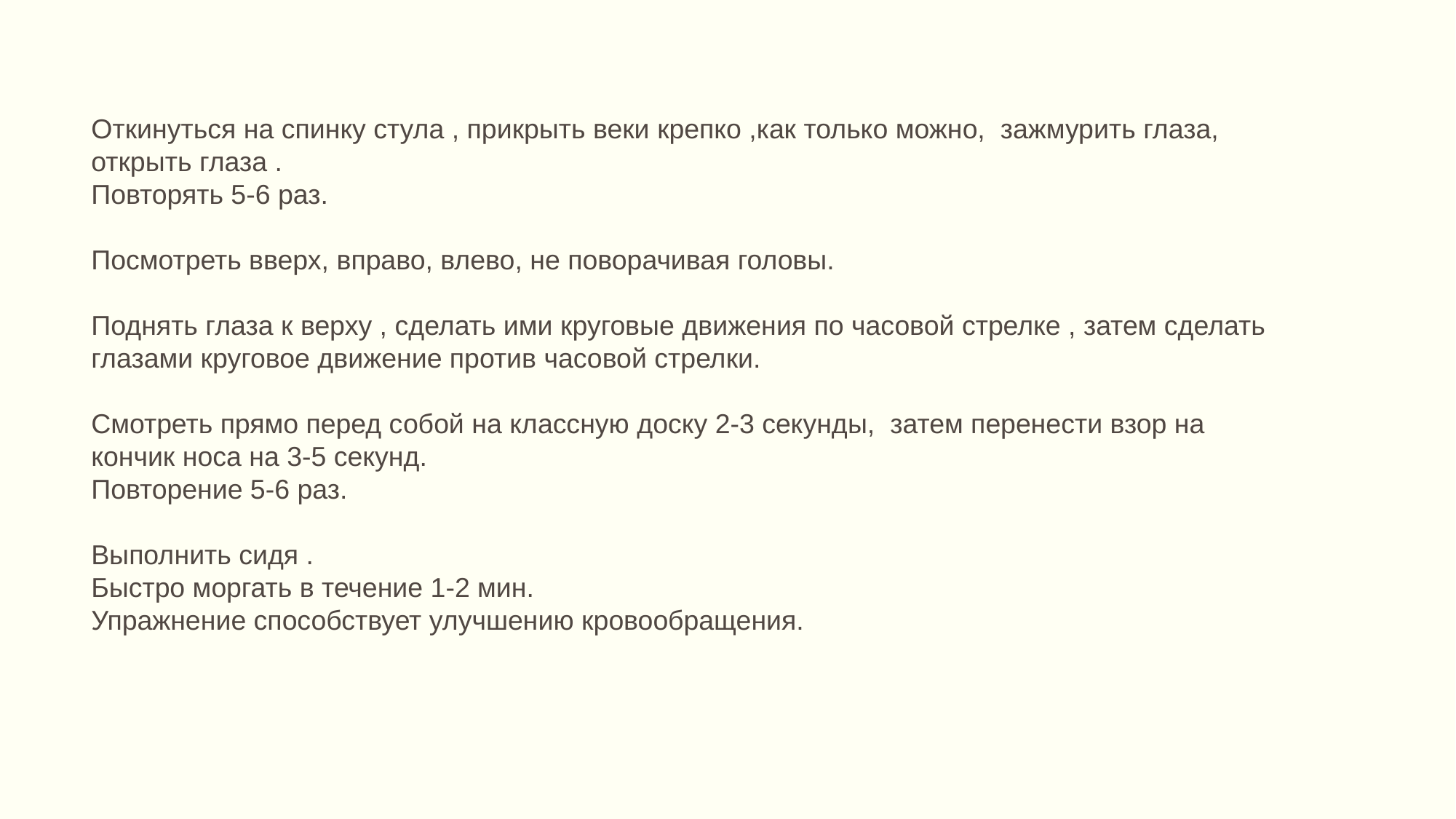

Откинуться на спинку стула , прикрыть веки крепко ,как только можно,  зажмурить глаза, открыть глаза .
Повторять 5-6 раз.

Посмотреть вверх, вправо, влево, не поворачивая головы.

Поднять глаза к верху , сделать ими круговые движения по часовой стрелке , затем сделать глазами круговое движение против часовой стрелки.

Смотреть прямо перед собой на классную доску 2-3 секунды,  затем перенести взор на кончик носа на 3-5 секунд.
Повторение 5-6 раз.

Выполнить сидя .
Быстро моргать в течение 1-2 мин.
Упражнение способствует улучшению кровообращения.